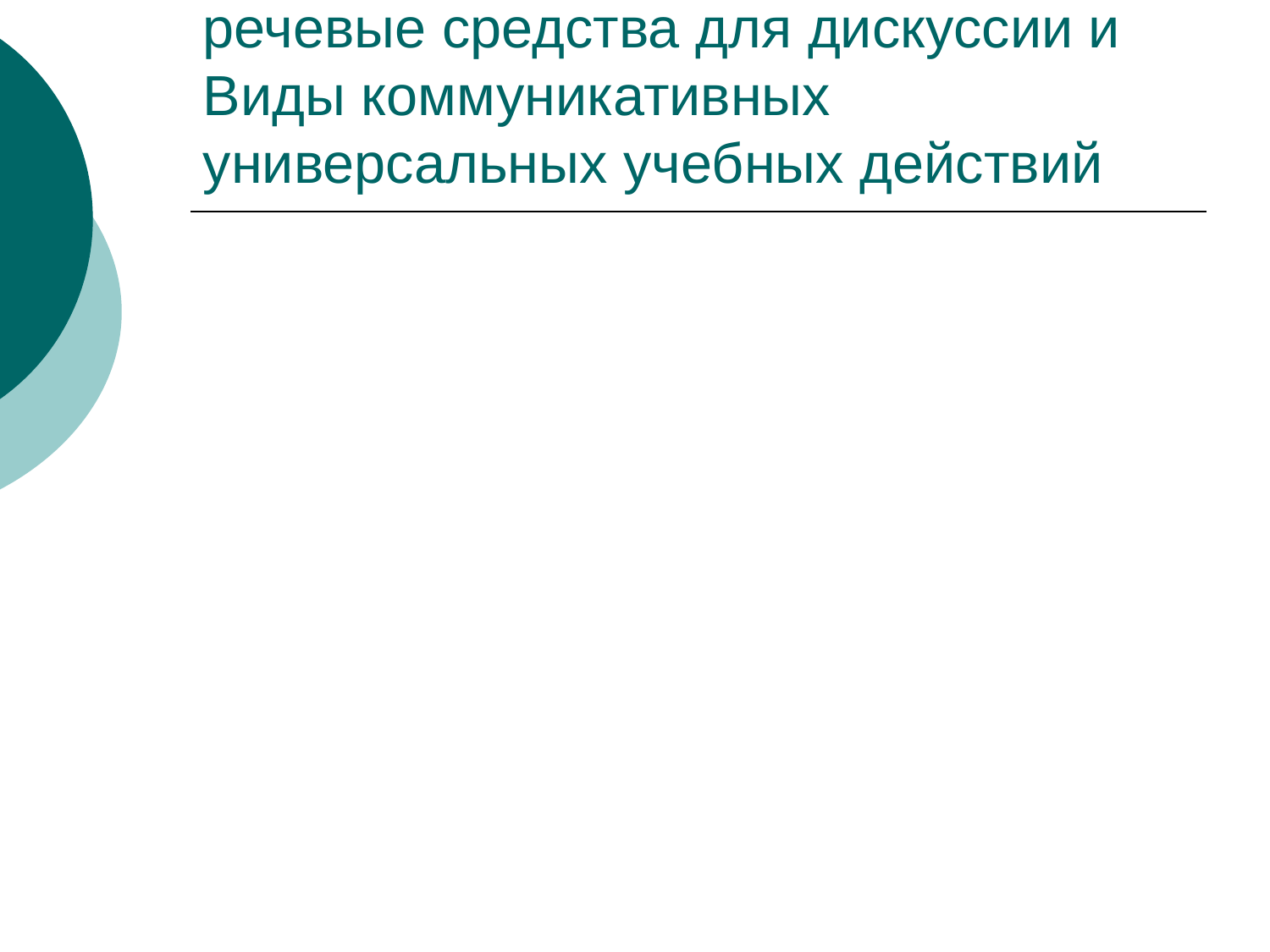

# Ведущие педагоги и психологи выделяют несколько ключевых умений, но наиболее значимыми являются 2 аспекта: Общение и взаимодействие, т.е. умение предъявлять в устной или письменной форме, использовать речевые средства для дискуссии и Виды коммуникативных универсальных учебных действий